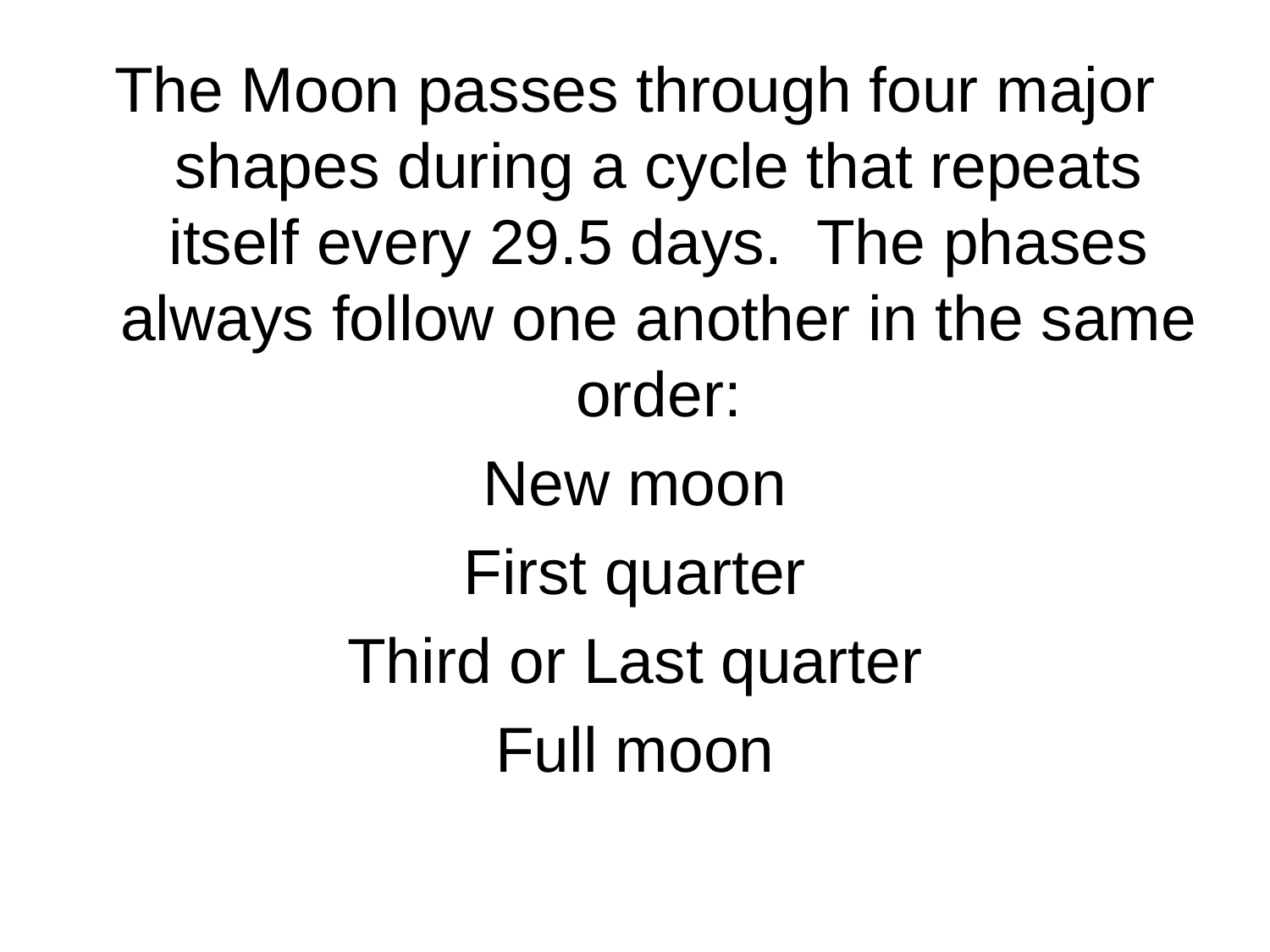

The Moon passes through four major shapes during a cycle that repeats itself every 29.5 days.  The phases always follow one another in the same order:
New moon
First quarter
Third or Last quarter
Full moon